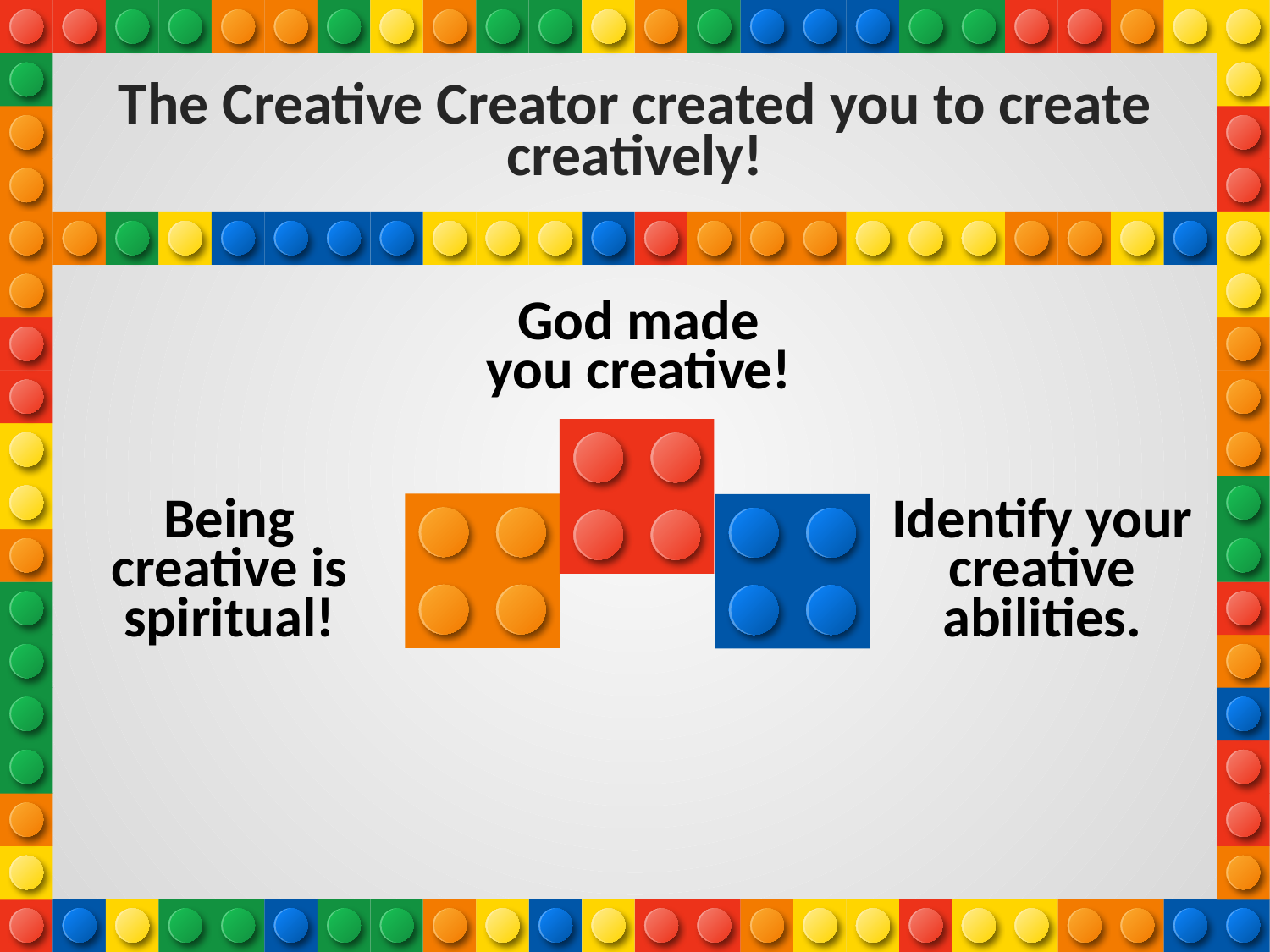

# The Creative Creator created you to create creatively!
God made you creative!

Being creative is spiritual!

Identify your creative abilities.